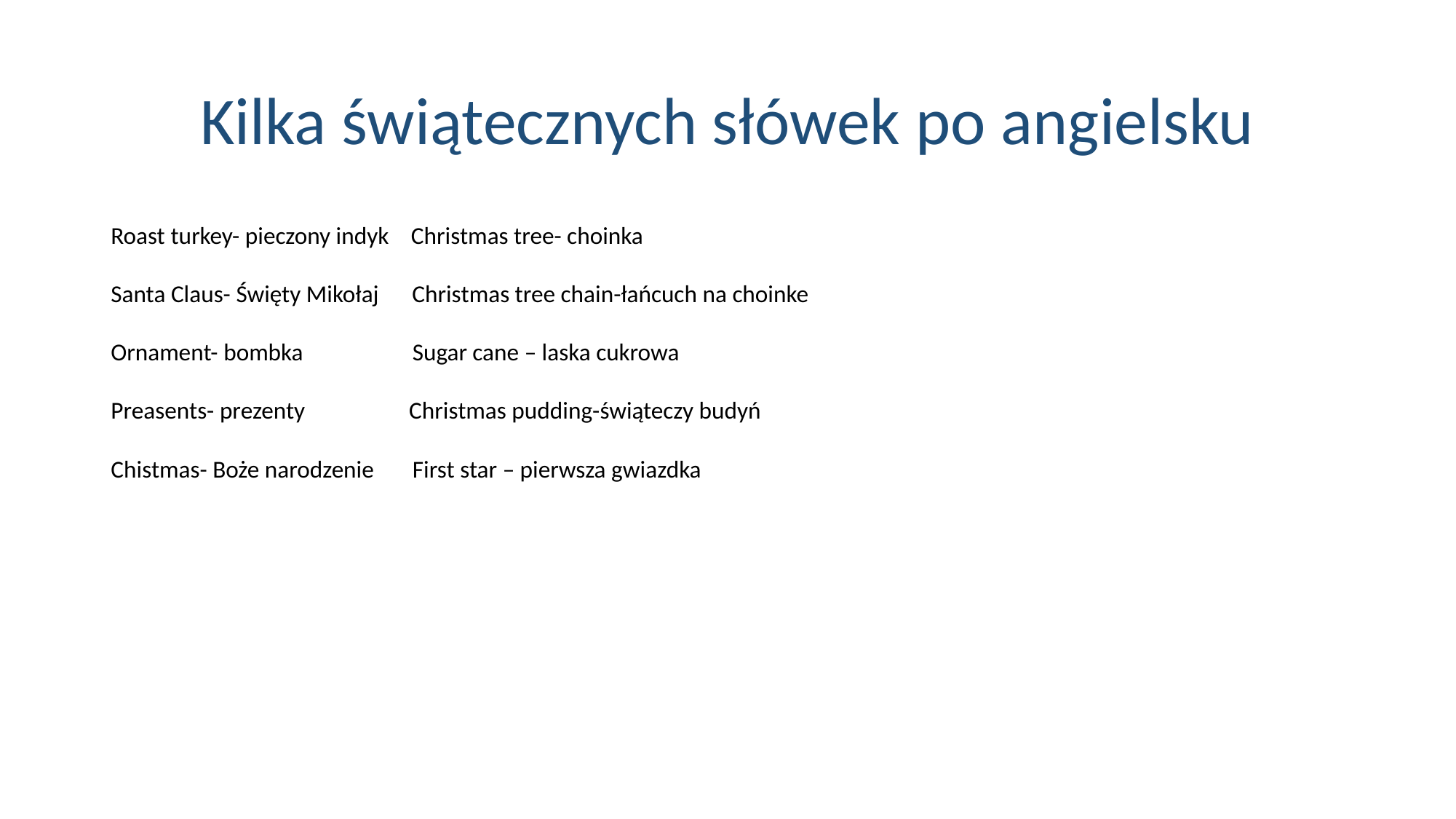

# Kilka świątecznych słówek po angielsku
Roast turkey- pieczony indyk    Christmas tree- choinka

Santa Claus- Święty Mikołaj      Christmas tree chain-łańcuch na choinke

Ornament- bombka                    Sugar cane – laska cukrowa

Preasents- prezenty                   Christmas pudding-świąteczy budyń

Chistmas- Boże narodzenie       First star – pierwsza gwiazdka